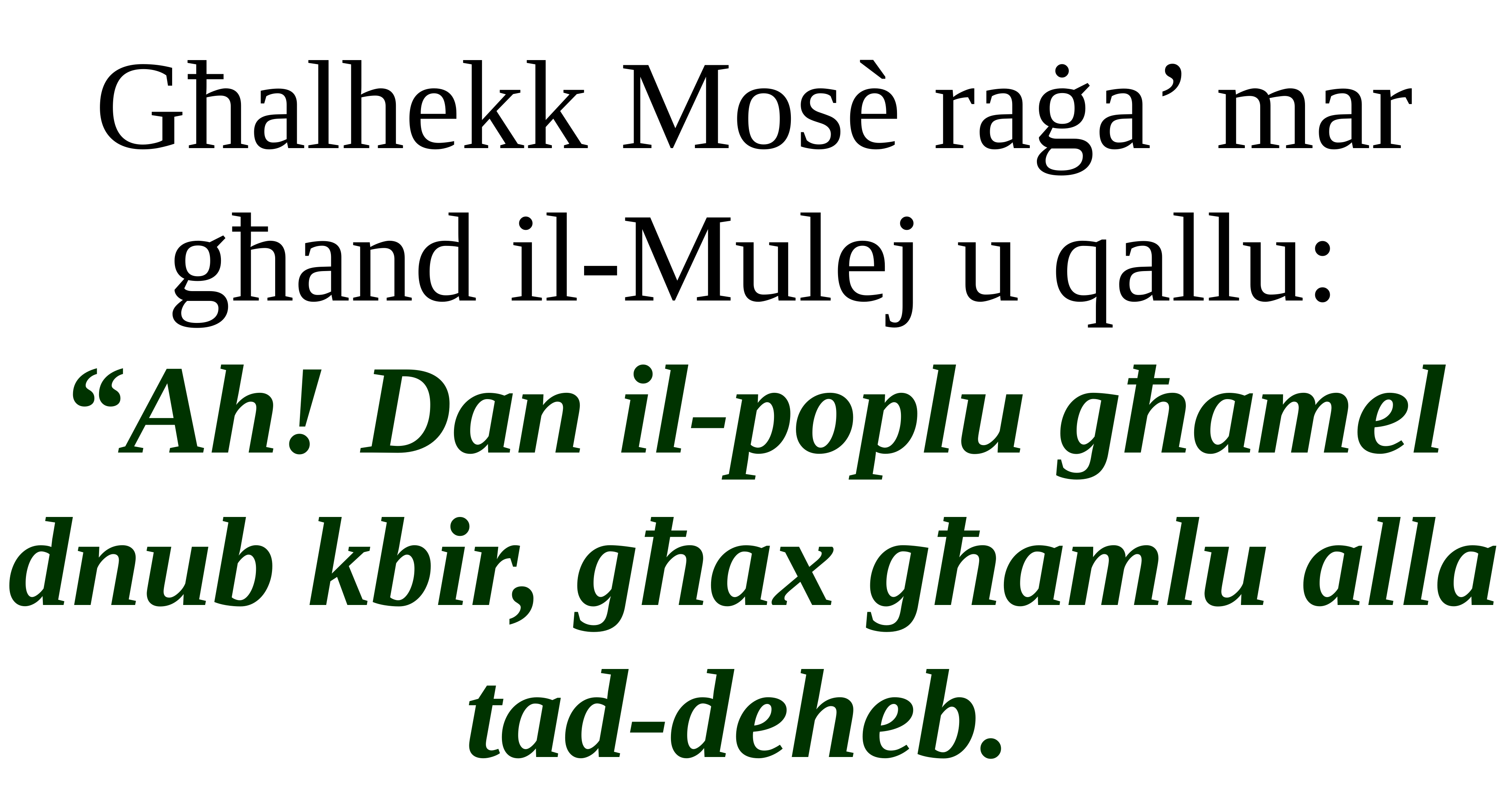

Għalhekk Mosè raġa’ mar għand il-Mulej u qallu:
“Ah! Dan il-poplu għamel dnub kbir, għax għamlu alla tad-deheb.